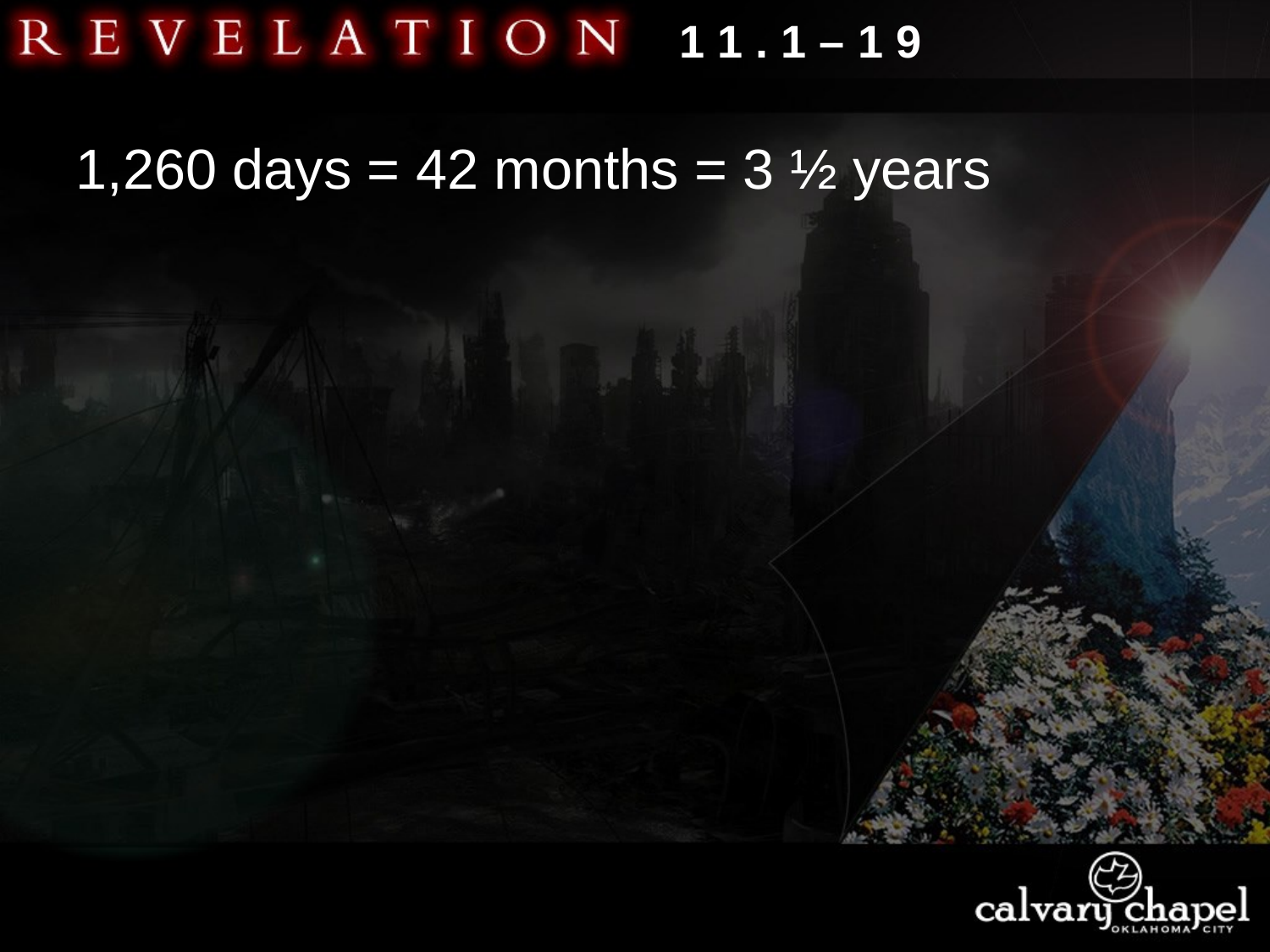

1 1 . 1 – 1 9
1,260 days = 42 months = 3 ½ years